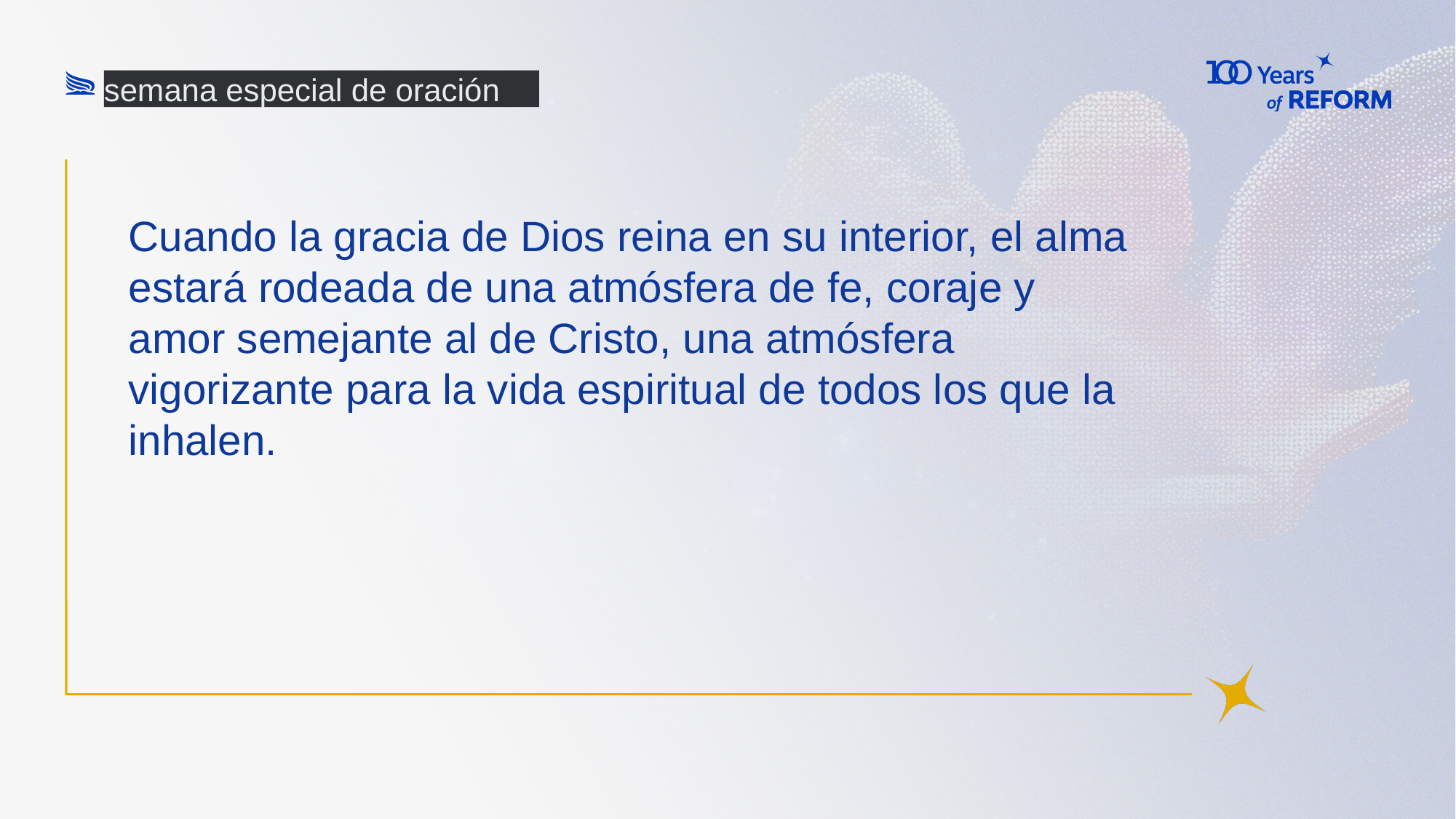

semana especial de oración
# Cuando la gracia de Dios reina en su interior, el alma estará rodeada de una atmósfera de fe, coraje y amor semejante al de Cristo, una atmósfera vigorizante para la vida espiritual de todos los que la inhalen.